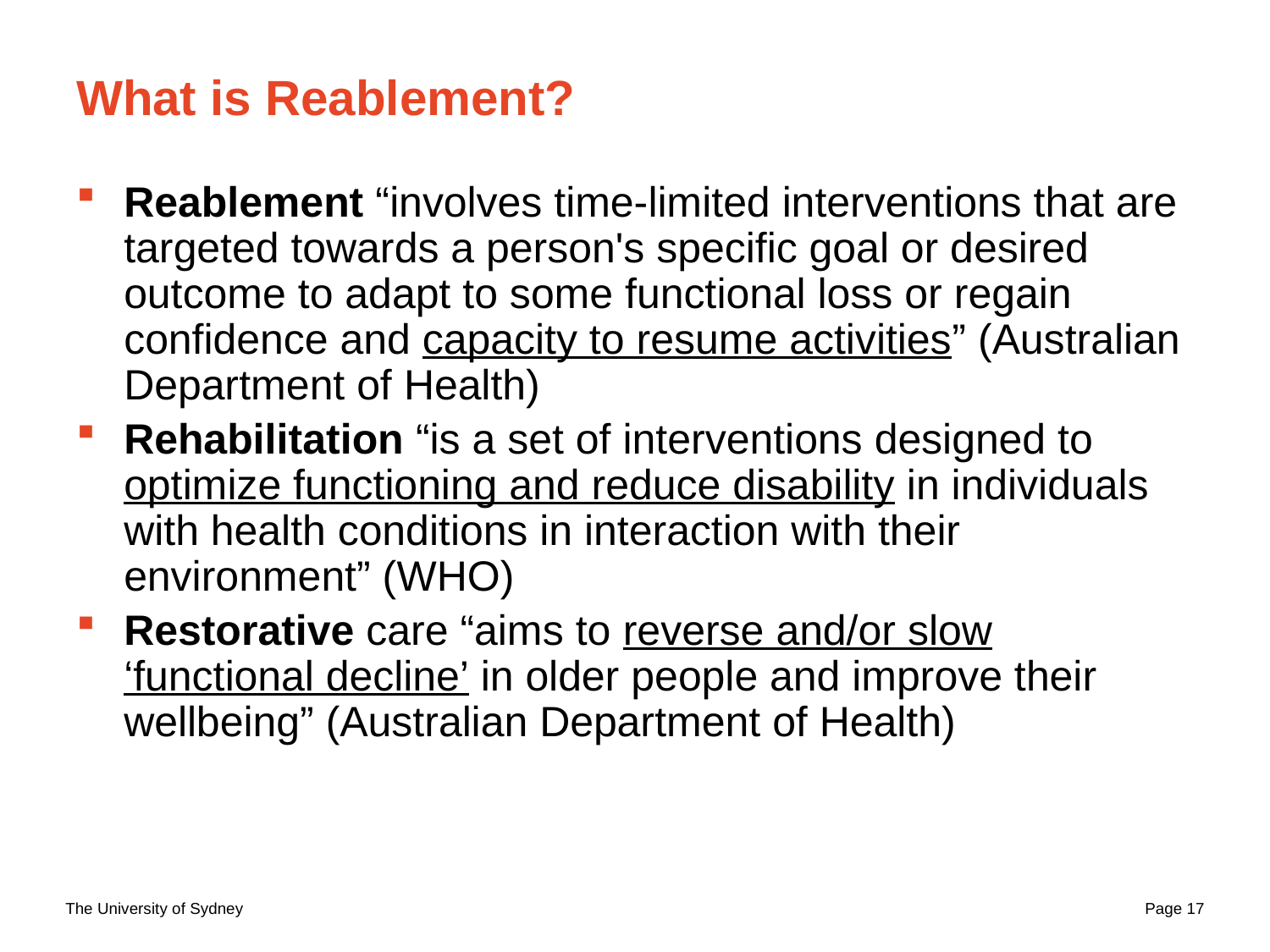

# What is Reablement?
Reablement “involves time-limited interventions that are targeted towards a person's specific goal or desired outcome to adapt to some functional loss or regain confidence and capacity to resume activities” (Australian Department of Health)
Rehabilitation “is a set of interventions designed to optimize functioning and reduce disability in individuals with health conditions in interaction with their environment” (WHO)
Restorative care “aims to reverse and/or slow ‘functional decline’ in older people and improve their wellbeing” (Australian Department of Health)